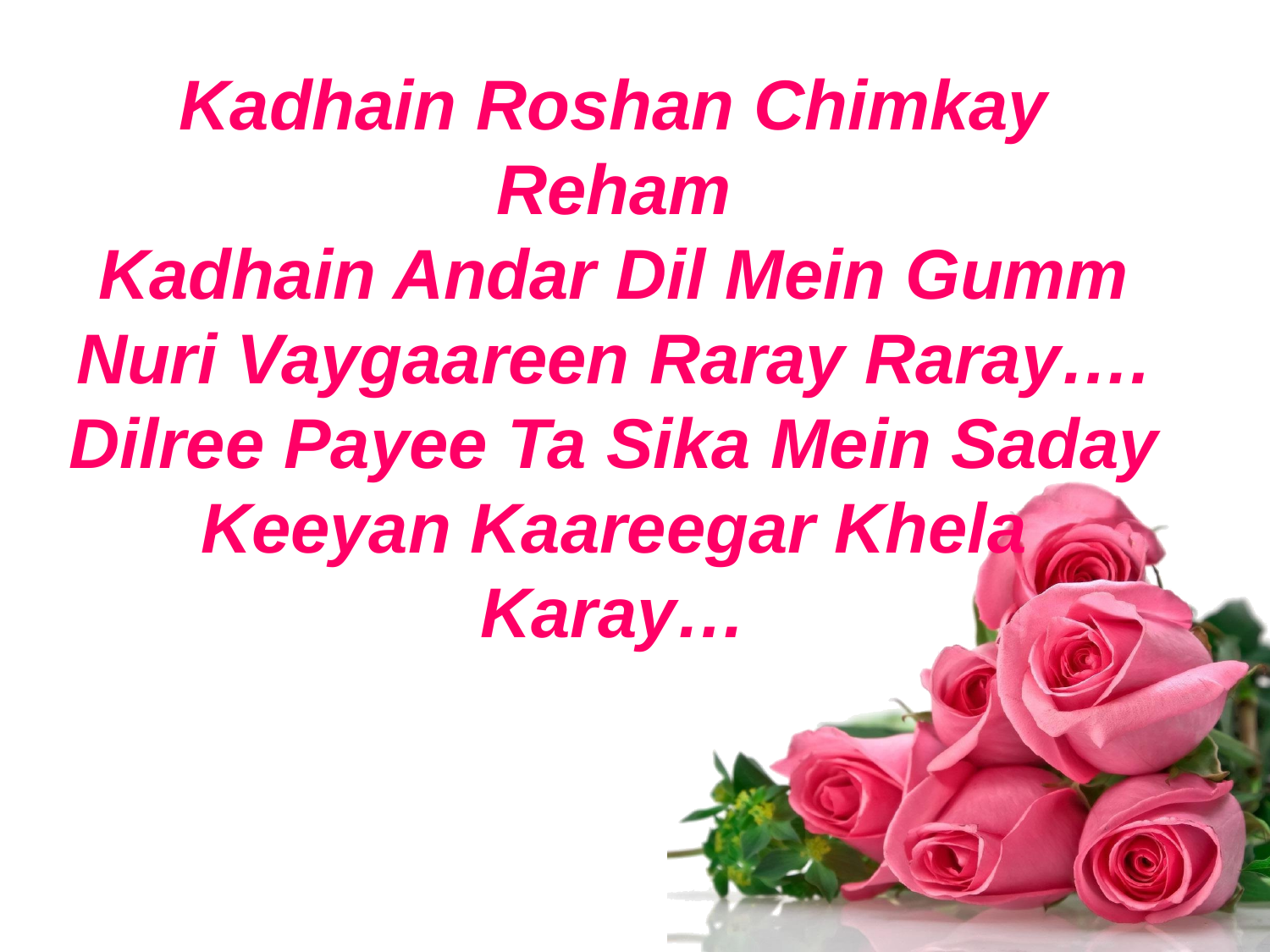

Kadhain Roshan Chimkay Reham
Kadhain Andar Dil Mein Gumm
Nuri Vaygaareen Raray Raray….
Dilree Payee Ta Sika Mein Saday
Keeyan Kaareegar Khela Karay…